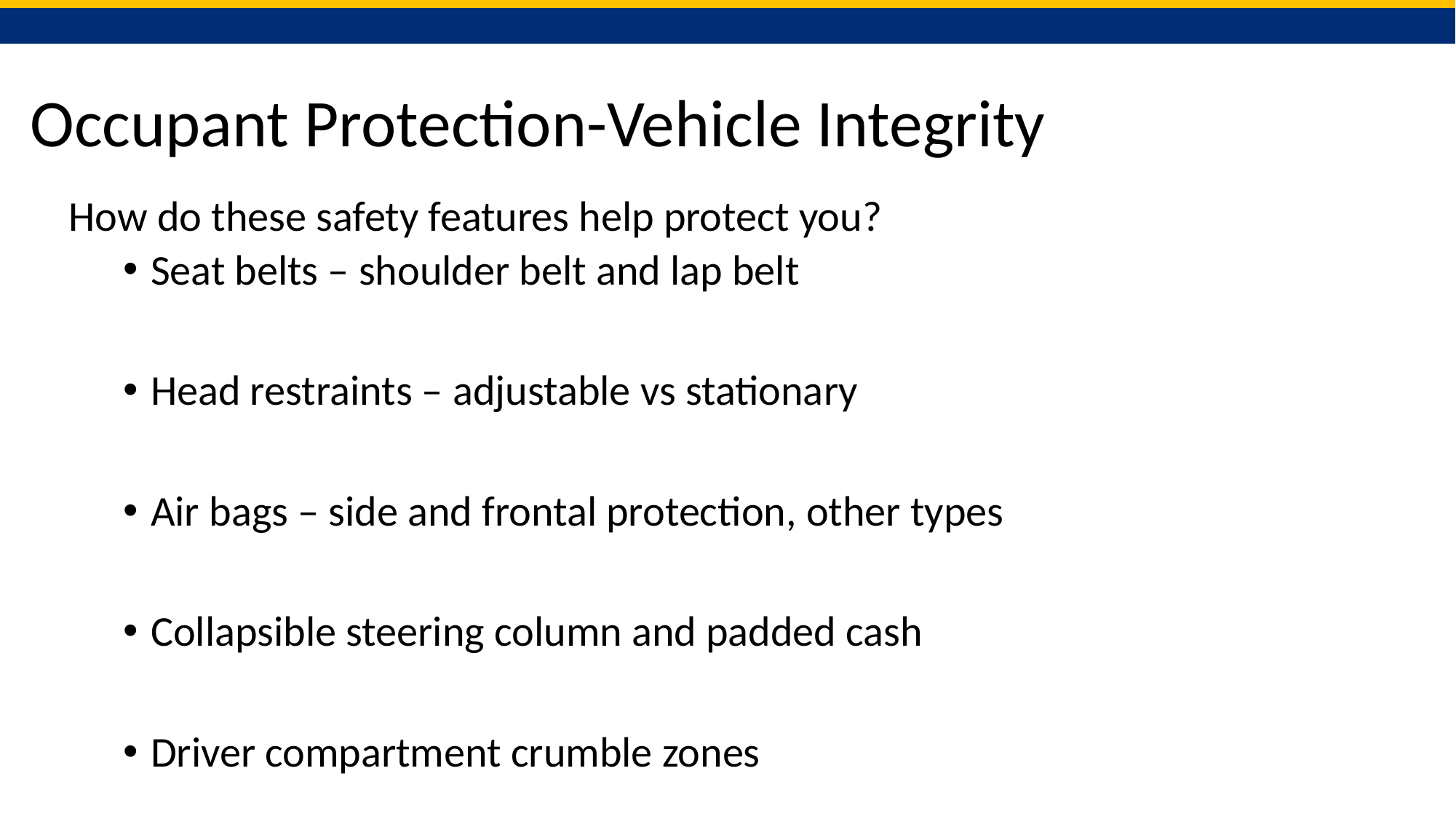

# Occupant Protection-Vehicle Integrity
How do these safety features help protect you?
Seat belts – shoulder belt and lap belt

Head restraints – adjustable vs stationary

Air bags – side and frontal protection, other types

Collapsible steering column and padded cash

Driver compartment crumble zones